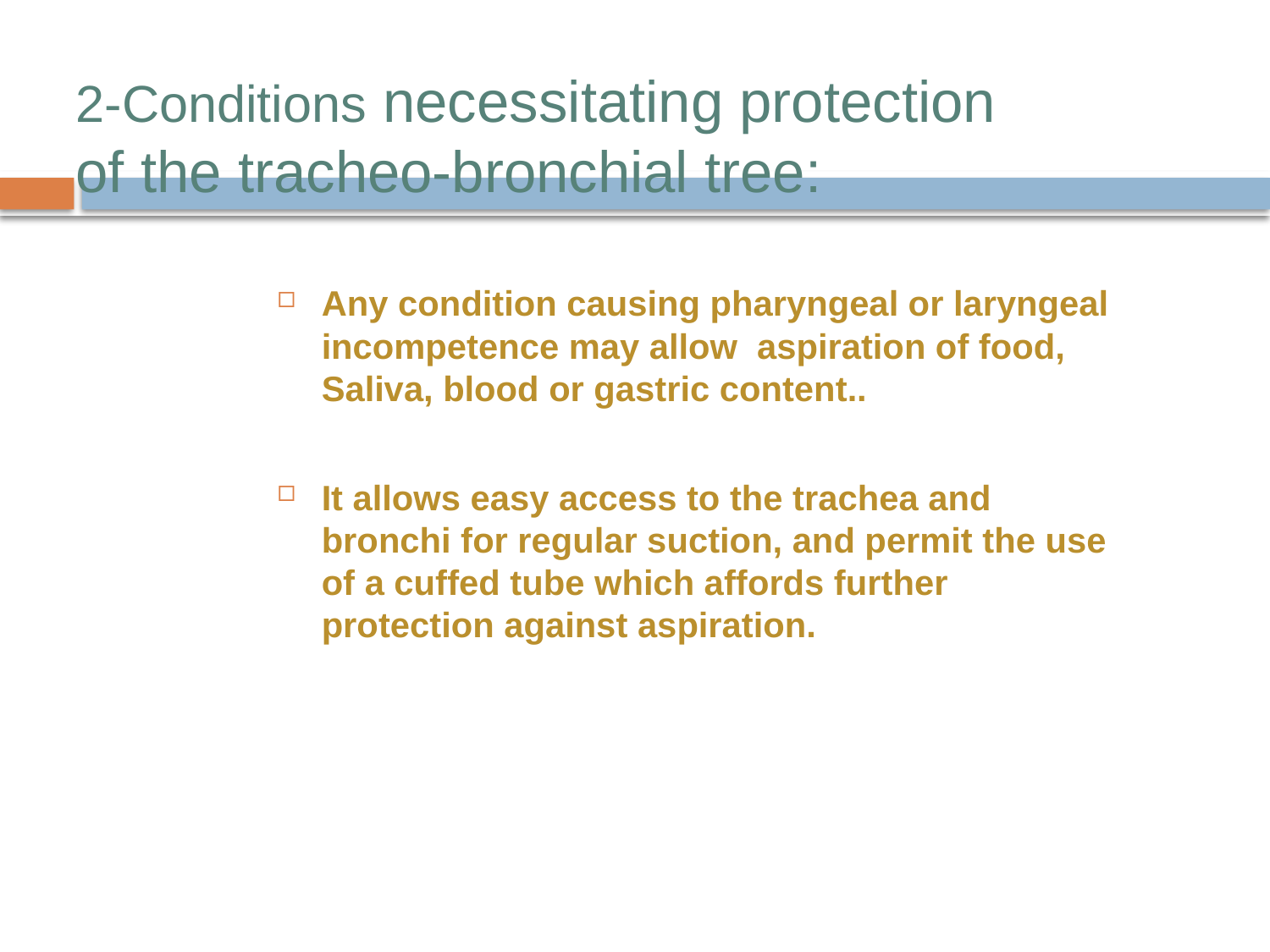

# 2-Conditions necessitating protection of the tracheo-bronchial tree:
Any condition causing pharyngeal or laryngeal incompetence may allow  aspiration of food, Saliva, blood or gastric content..

It allows easy access to the trachea and bronchi for regular suction, and permit the use of a cuffed tube which affords further protection against aspiration.